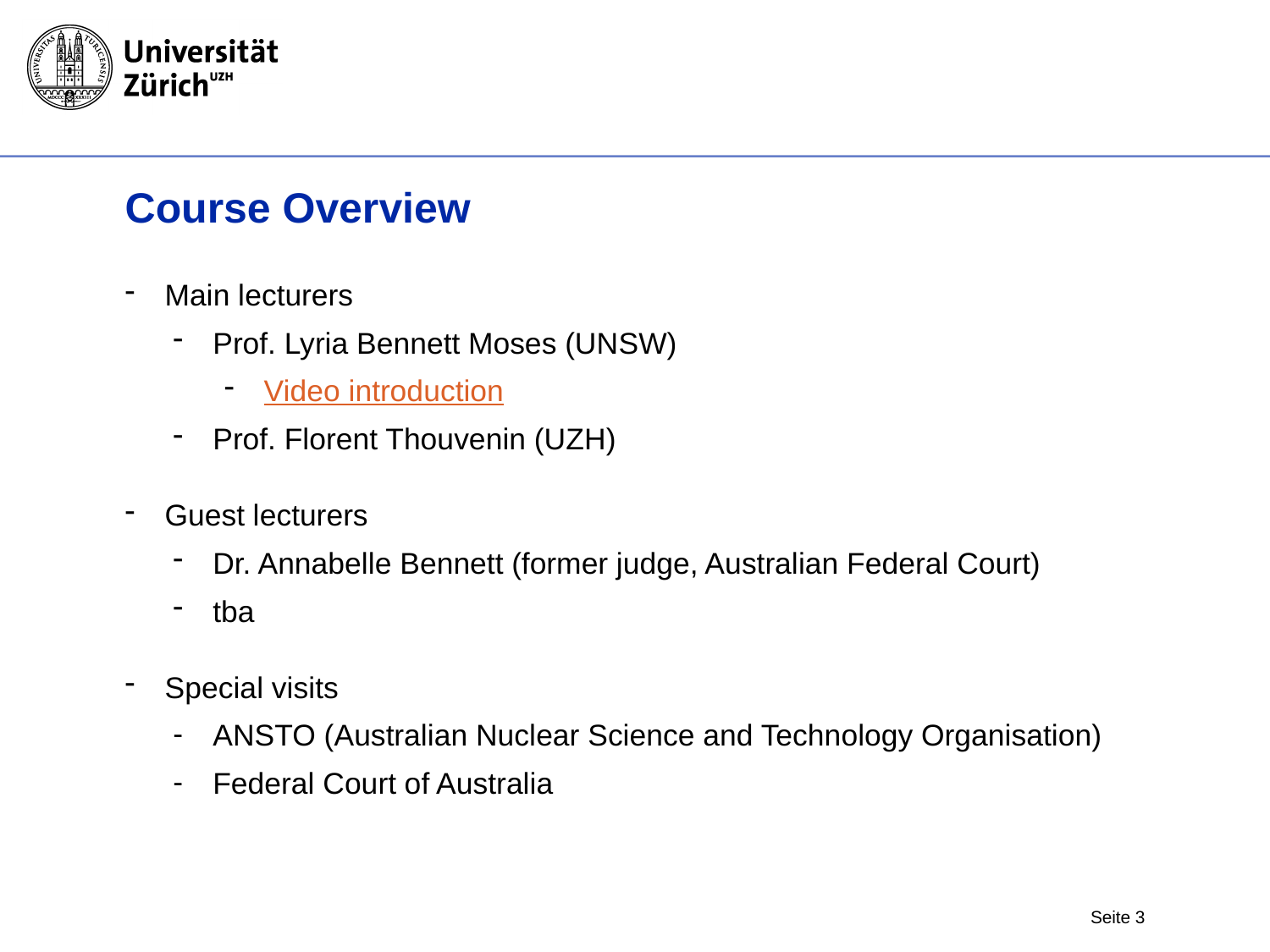

# Course Overview
Main lecturers
Prof. Lyria Bennett Moses (UNSW)
Video introduction
Prof. Florent Thouvenin (UZH)

Guest lecturers
Dr. Annabelle Bennett (former judge, Australian Federal Court)
tba

Special visits
ANSTO (Australian Nuclear Science and Technology Organisation)
Federal Court of Australia

Seite 3